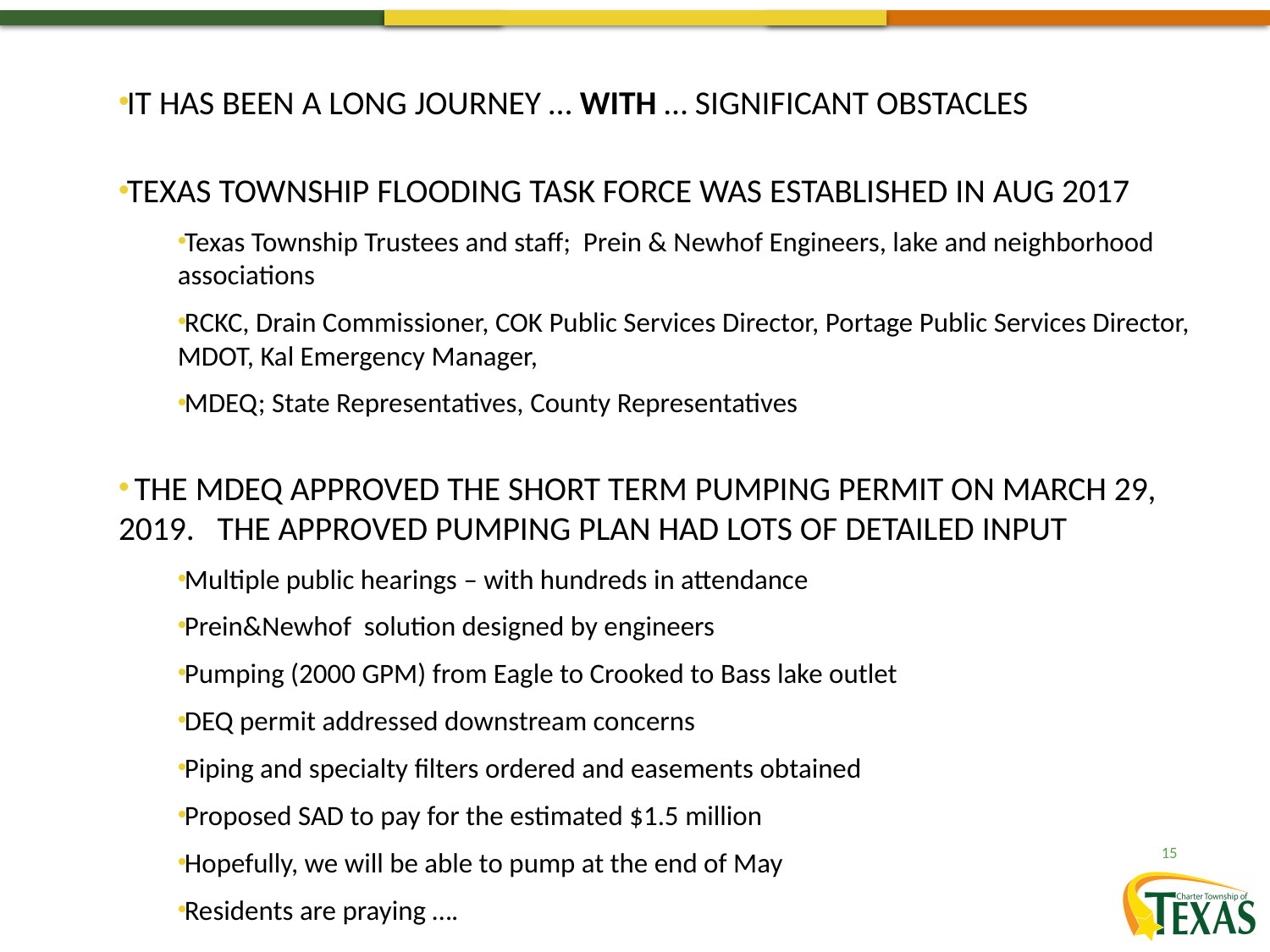

# Short Term Solution
It has been a long journey … WITH … significant obstacles

Texas Township Flooding Task Force was established in Aug 2017
Texas Township Trustees and staff;  Prein & Newhof Engineers, lake and neighborhood associations
RCKC, Drain Commissioner, COK Public Services Director, Portage Public Services Director, MDOT, Kal Emergency Manager,
MDEQ; State Representatives, County Representatives

 The MDEQ approved the Short Term Pumping Permit on March 29, 2019.   The approved pumping plan had lots of detailed input
Multiple public hearings – with hundreds in attendance
Prein&Newhof  solution designed by engineers
Pumping (2000 GPM) from Eagle to Crooked to Bass lake outlet
DEQ permit addressed downstream concerns
Piping and specialty filters ordered and easements obtained
Proposed SAD to pay for the estimated $1.5 million
Hopefully, we will be able to pump at the end of May
Residents are praying ….

15